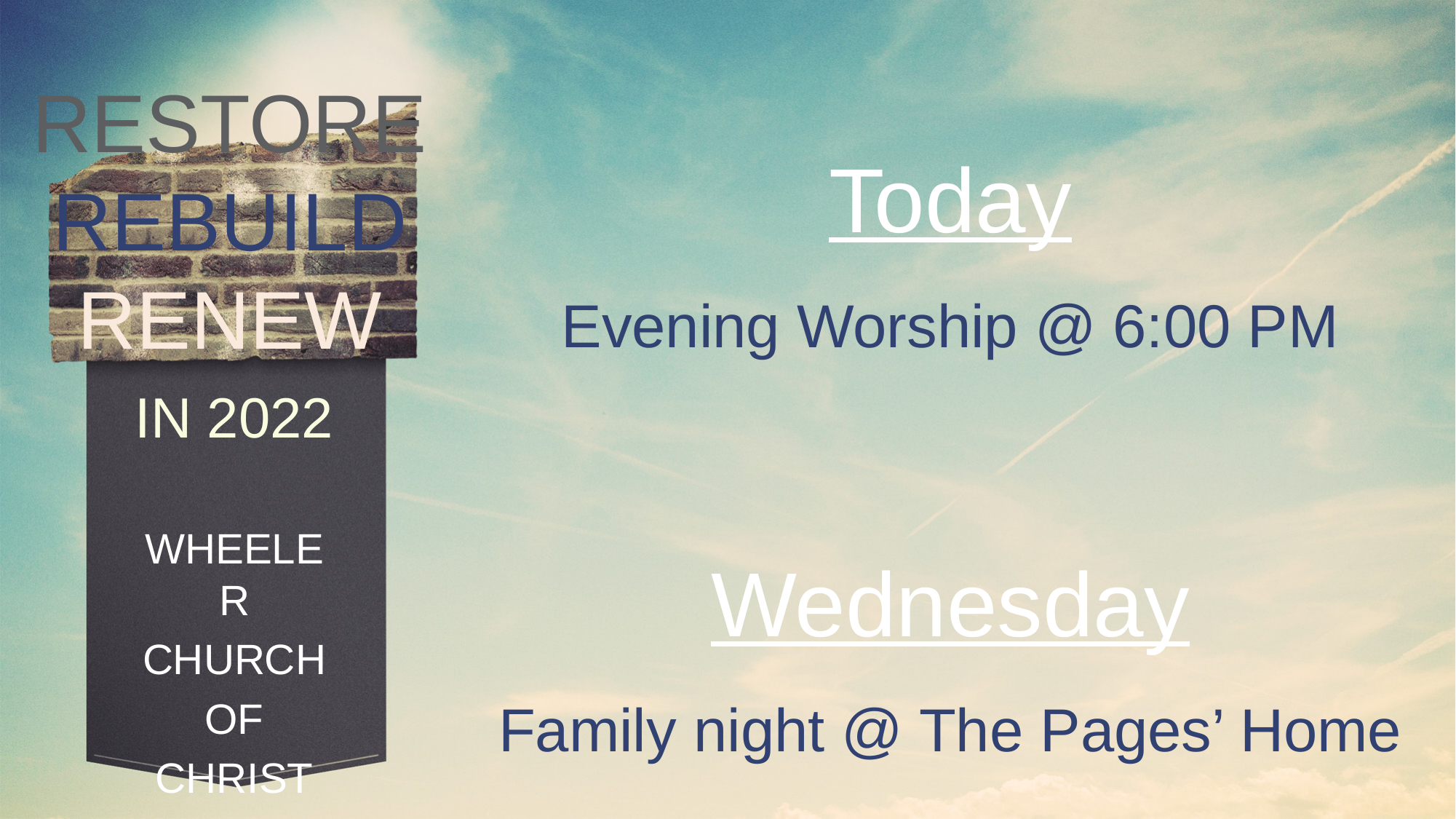

RESTORE
REBUILD
RENEW
Today
Evening Worship @ 6:00 PM

Wednesday
Family night @ The Pages’ Home
IN 2022
WHEELER
CHURCH
OF
CHRIST